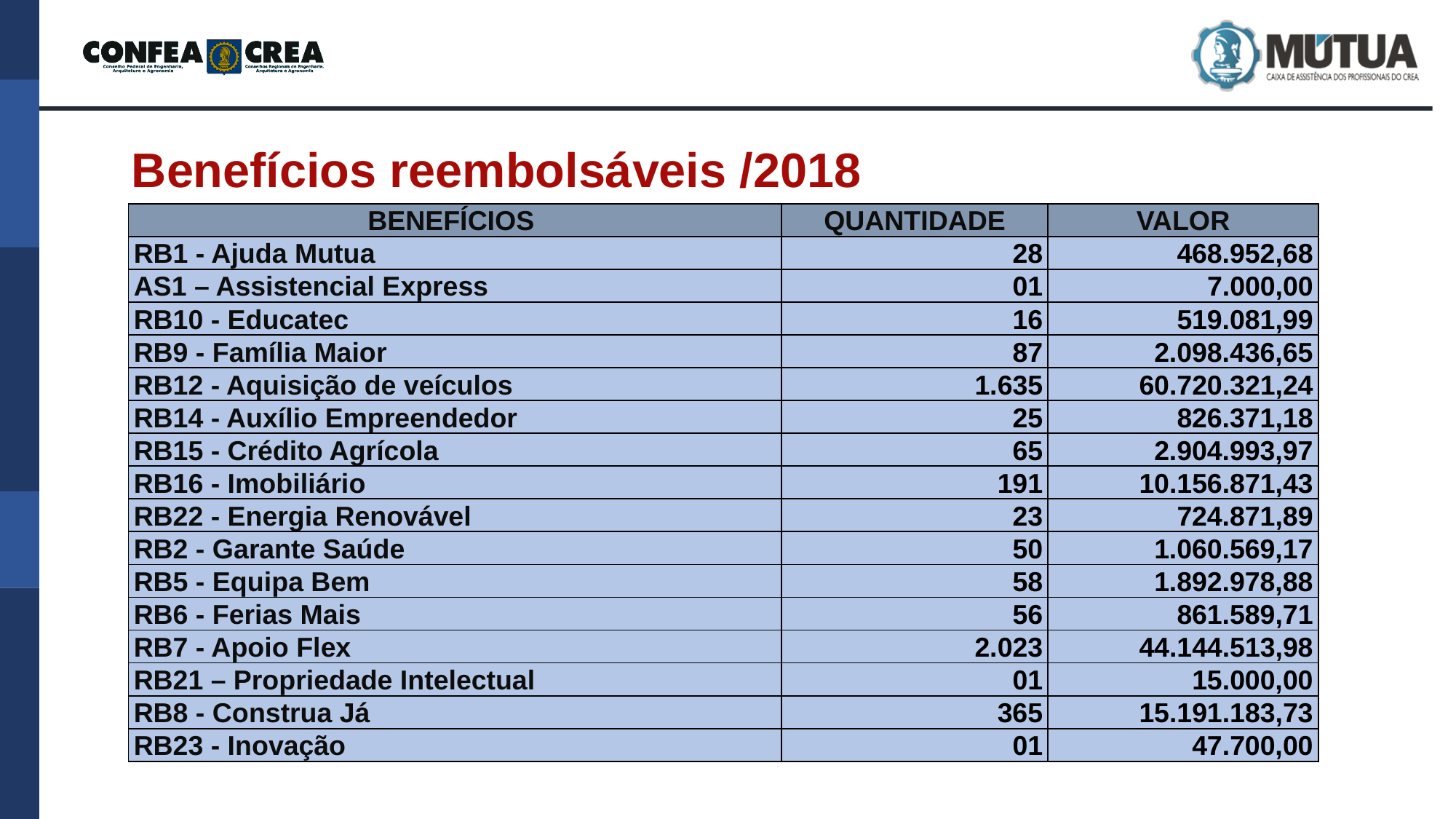

Benefícios reembolsáveis /2018
| BENEFÍCIOS | QUANTIDADE | VALOR |
| --- | --- | --- |
| RB1 - Ajuda Mutua | 28 | 468.952,68 |
| AS1 – Assistencial Express | 01 | 7.000,00 |
| RB10 - Educatec | 16 | 519.081,99 |
| RB9 - Família Maior | 87 | 2.098.436,65 |
| RB12 - Aquisição de veículos | 1.635 | 60.720.321,24 |
| RB14 - Auxílio Empreendedor | 25 | 826.371,18 |
| RB15 - Crédito Agrícola | 65 | 2.904.993,97 |
| RB16 - Imobiliário | 191 | 10.156.871,43 |
| RB22 - Energia Renovável | 23 | 724.871,89 |
| RB2 - Garante Saúde | 50 | 1.060.569,17 |
| RB5 - Equipa Bem | 58 | 1.892.978,88 |
| RB6 - Ferias Mais | 56 | 861.589,71 |
| RB7 - Apoio Flex | 2.023 | 44.144.513,98 |
| RB21 – Propriedade Intelectual | 01 | 15.000,00 |
| RB8 - Construa Já | 365 | 15.191.183,73 |
| RB23 - Inovação | 01 | 47.700,00 |